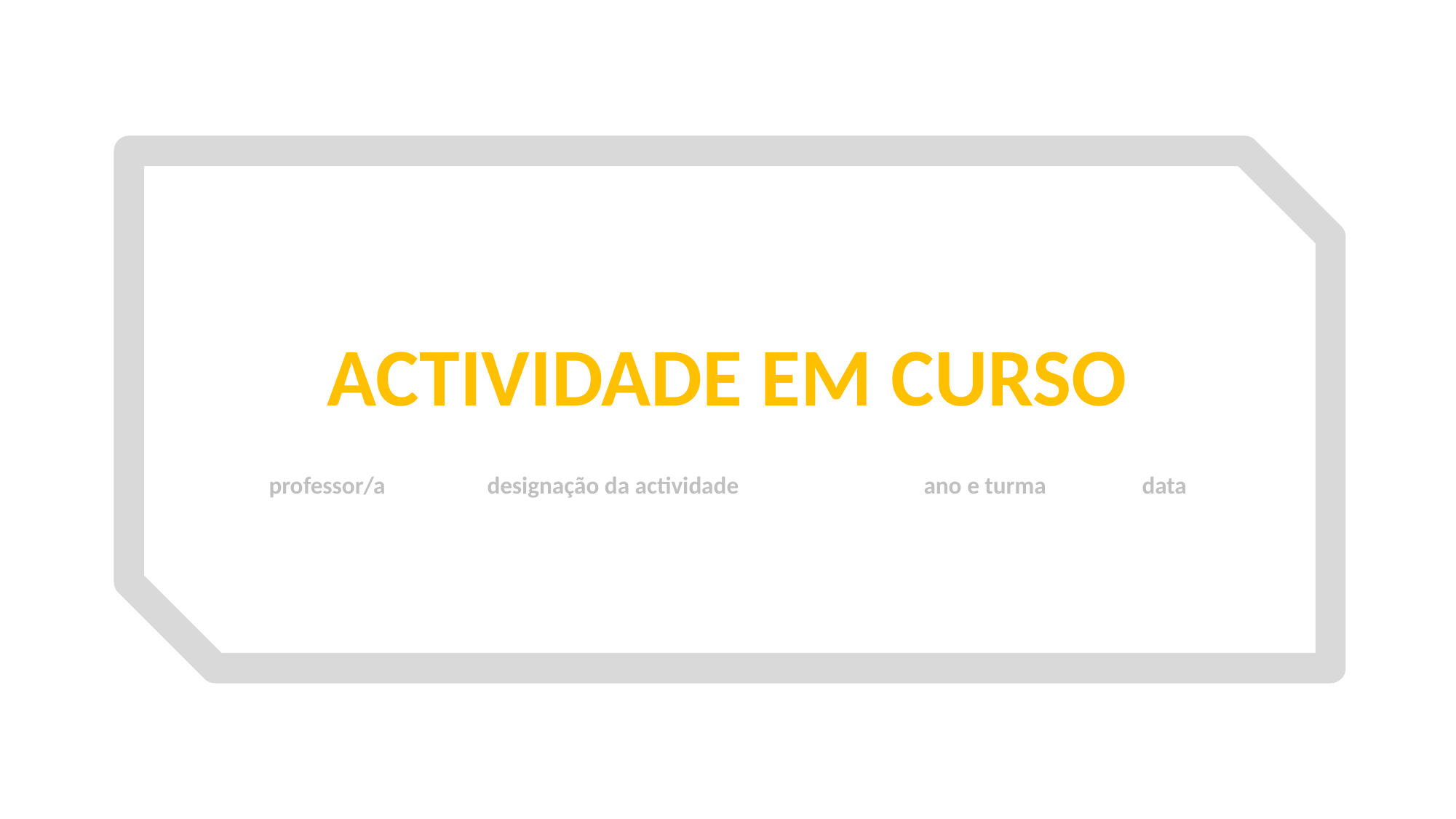

ACTIVIDADE EM CURSO
professor/a	designação da actividade		ano e turma	data